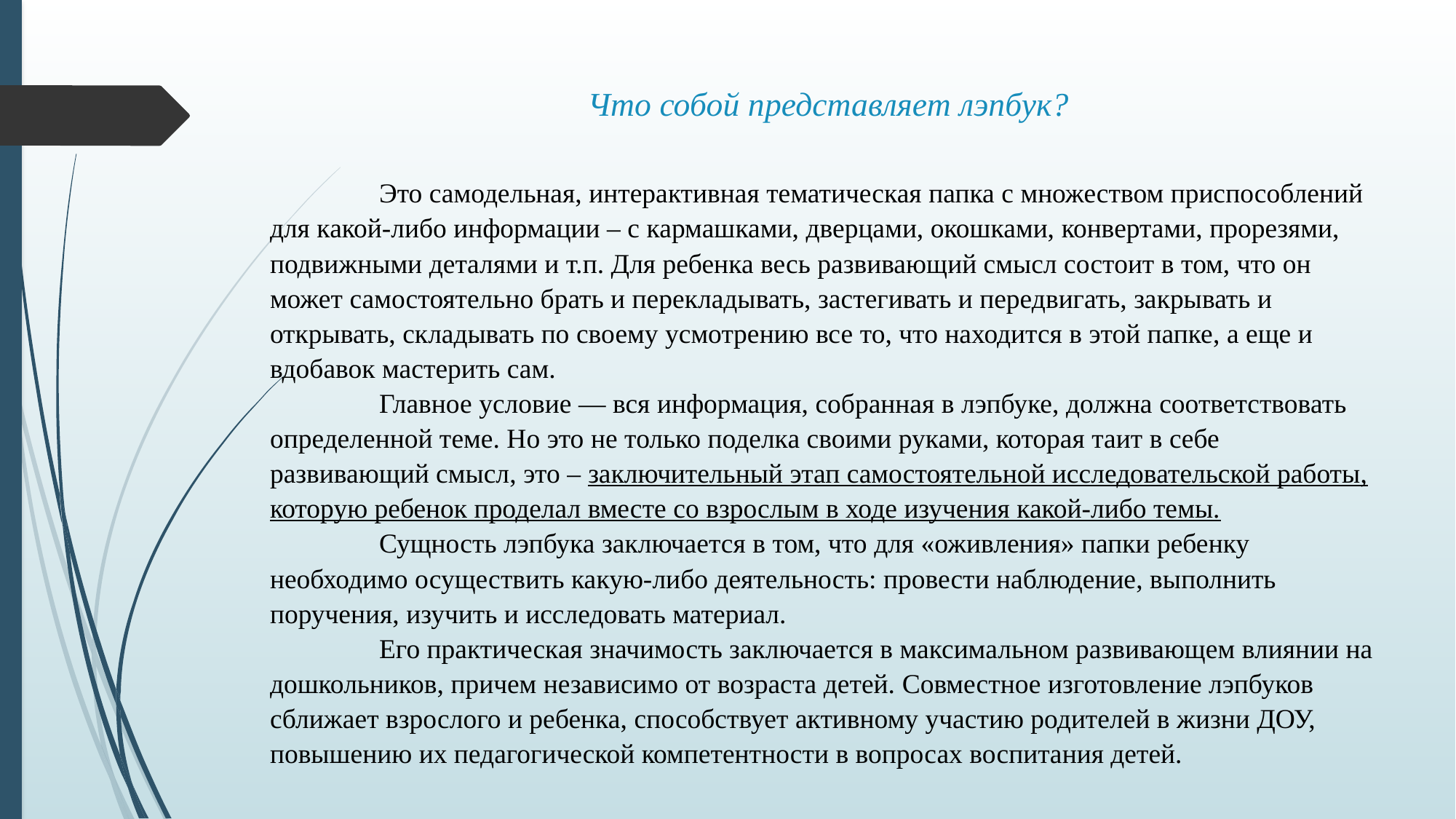

# Что собой представляет лэпбук?
	Это самодельная, интерактивная тематическая папка с множеством приспособлений для какой-либо информации – с кармашками, дверцами, окошками, конвертами, прорезями, подвижными деталями и т.п. Для ребенка весь развивающий смысл состоит в том, что он может самостоятельно брать и перекладывать, застегивать и передвигать, закрывать и открывать, складывать по своему усмотрению все то, что находится в этой папке, а еще и вдобавок мастерить сам.
	Главное условие — вся информация, собранная в лэпбуке, должна соответствовать определенной теме. Но это не только поделка своими руками, которая таит в себе развивающий смысл, это – заключительный этап самостоятельной исследовательской работы, которую ребенок проделал вместе со взрослым в ходе изучения какой-либо темы.
 	Сущность лэпбука заключается в том, что для «оживления» папки ребенку необходимо осуществить какую-либо деятельность: провести наблюдение, выполнить поручения, изучить и исследовать материал.
 	Его практическая значимость заключается в максимальном развивающем влиянии на дошкольников, причем независимо от возраста детей. Совместное изготовление лэпбуков сближает взрослого и ребенка, способствует активному участию родителей в жизни ДОУ, повышению их педагогической компетентности в вопросах воспитания детей.